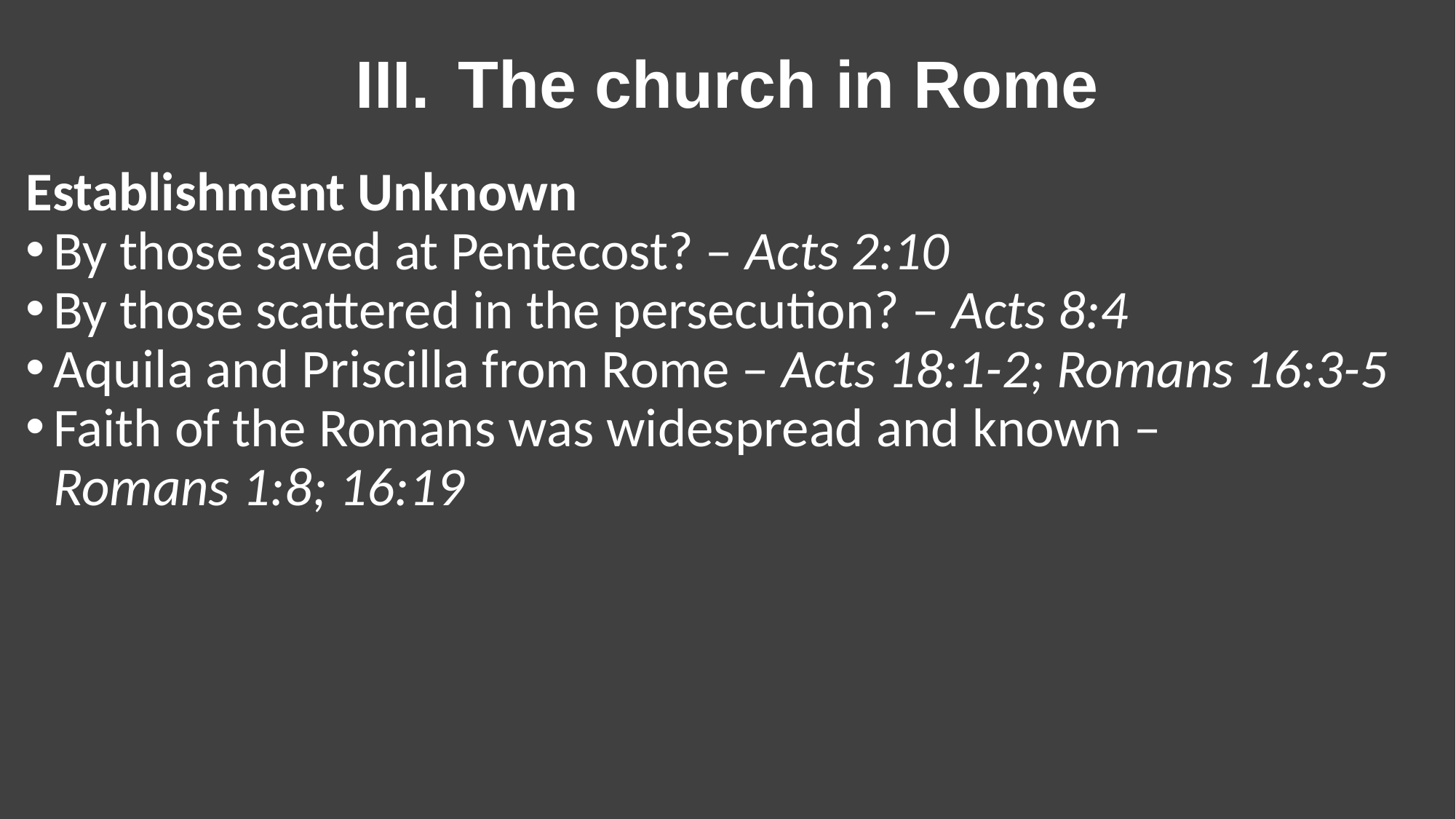

The church in Rome
Establishment Unknown
By those saved at Pentecost? – Acts 2:10
By those scattered in the persecution? – Acts 8:4
Aquila and Priscilla from Rome – Acts 18:1-2; Romans 16:3-5
Faith of the Romans was widespread and known –             Romans 1:8; 16:19